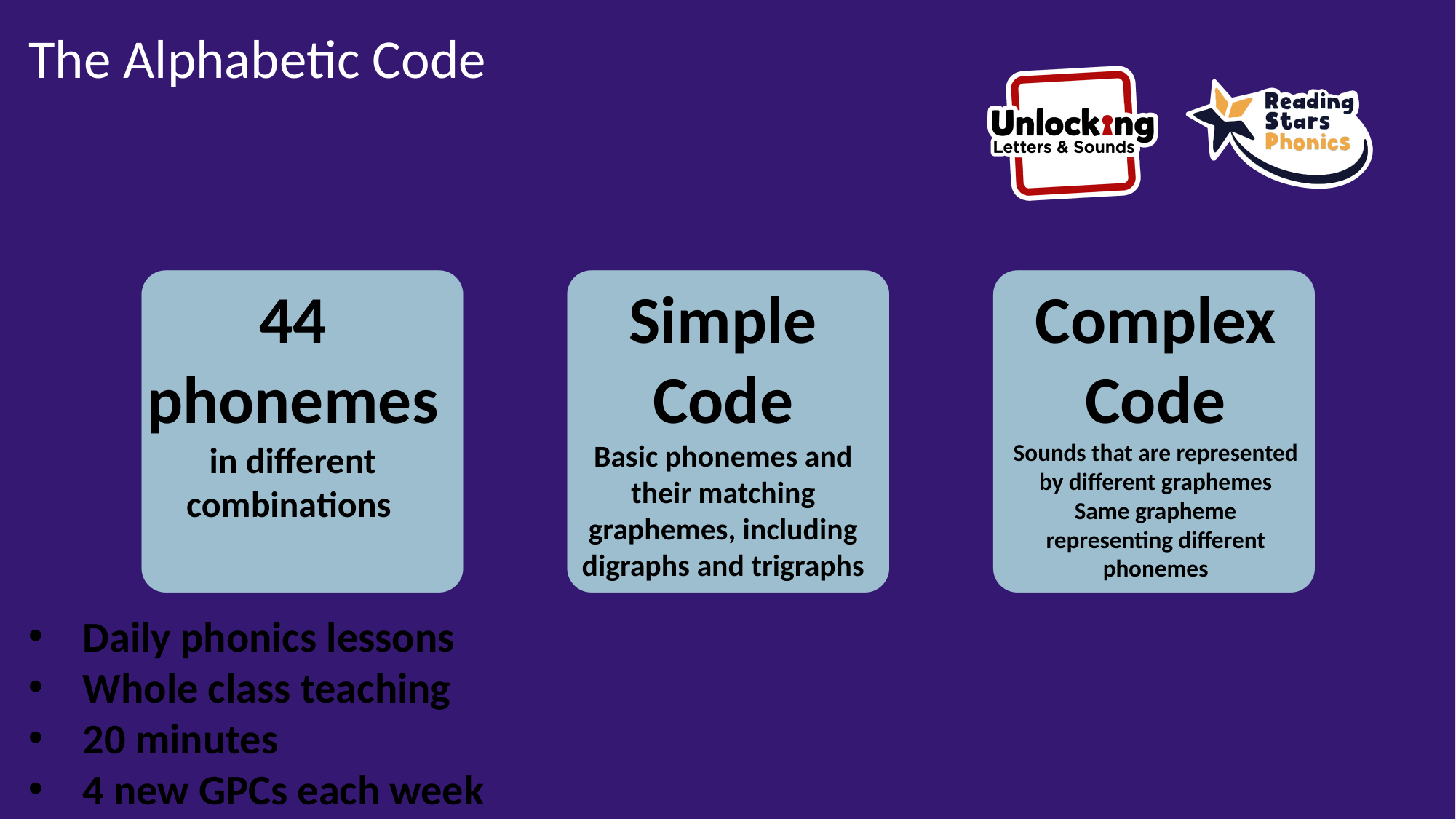

# The Alphabetic Code
44 phonemes
in different combinations
Simple Code
Basic phonemes and their matching graphemes, including digraphs and trigraphs
Complex Code
Sounds that are represented by different graphemes
Same grapheme representing different phonemes
Daily phonics lessons
Whole class teaching
20 minutes
4 new GPCs each week